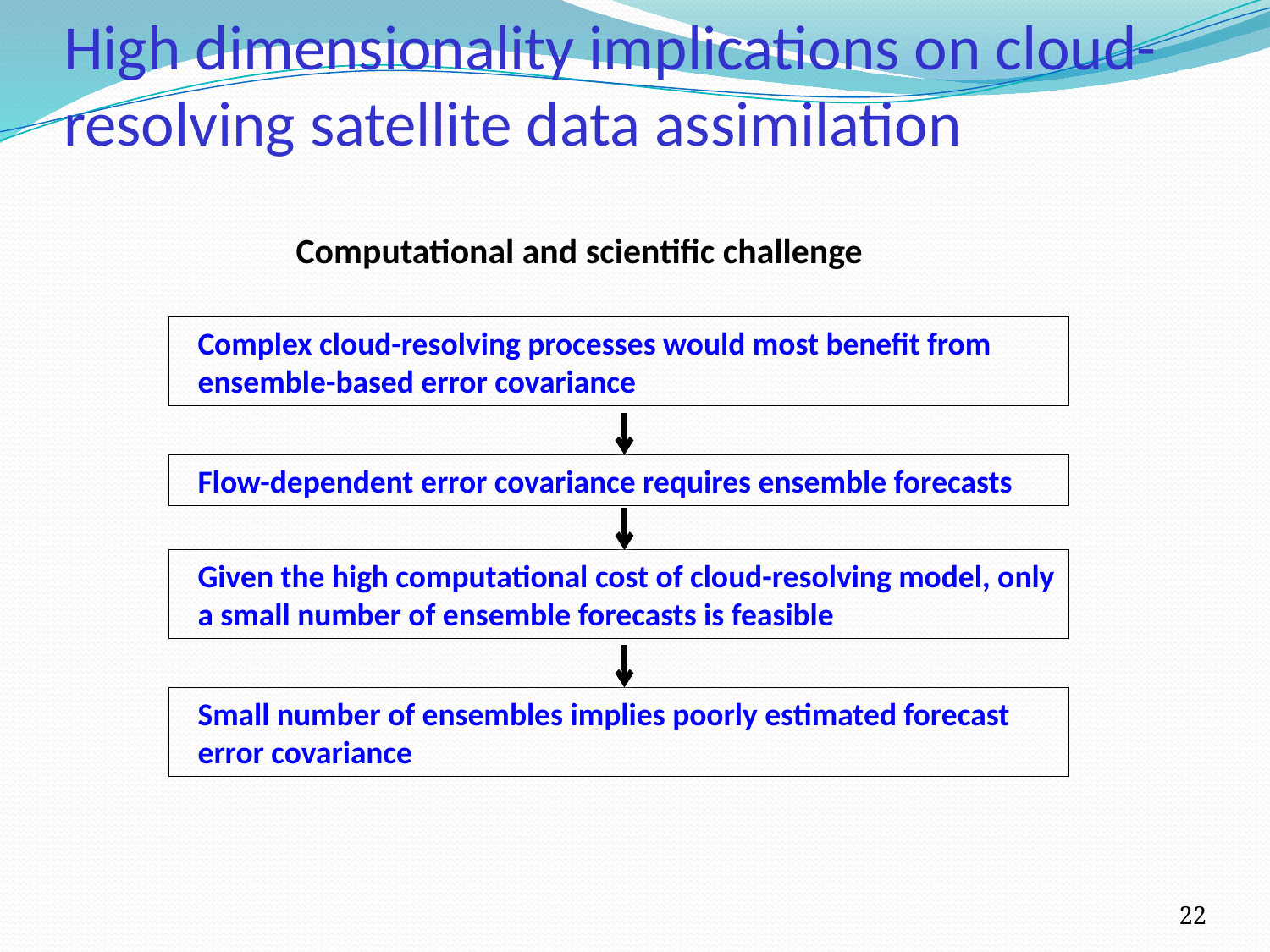

# High dimensionality implications on cloud-resolving satellite data assimilation
Computational and scientific challenge
Complex cloud-resolving processes would most benefit from ensemble-based error covariance
Flow-dependent error covariance requires ensemble forecasts
Given the high computational cost of cloud-resolving model, only a small number of ensemble forecasts is feasible
Small number of ensembles implies poorly estimated forecast error covariance
22